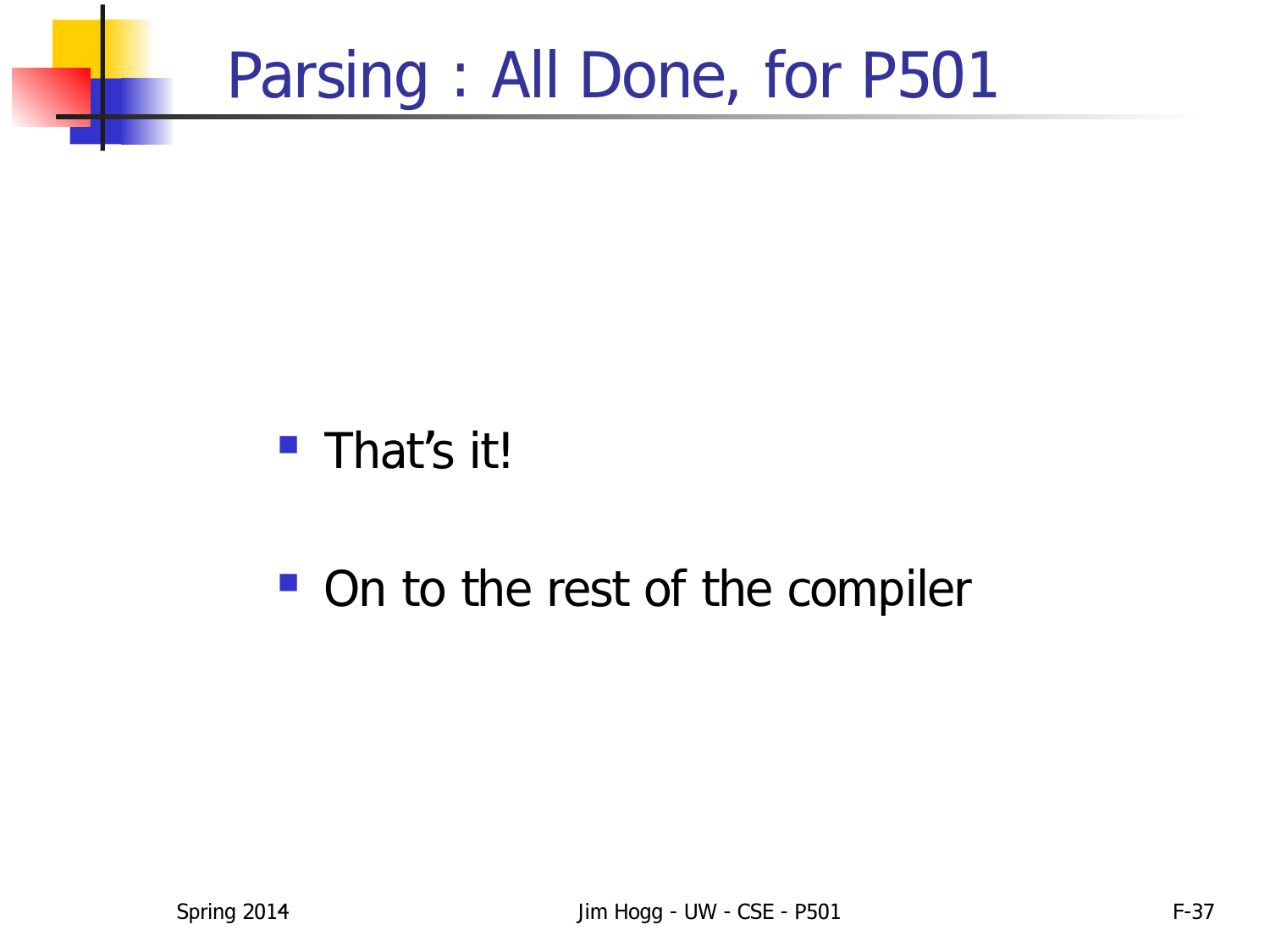

# Parsing : All Done, for P501
That’s it!

On to the rest of the compiler

Spring 2014
Jim Hogg - UW - CSE - P501
F-37